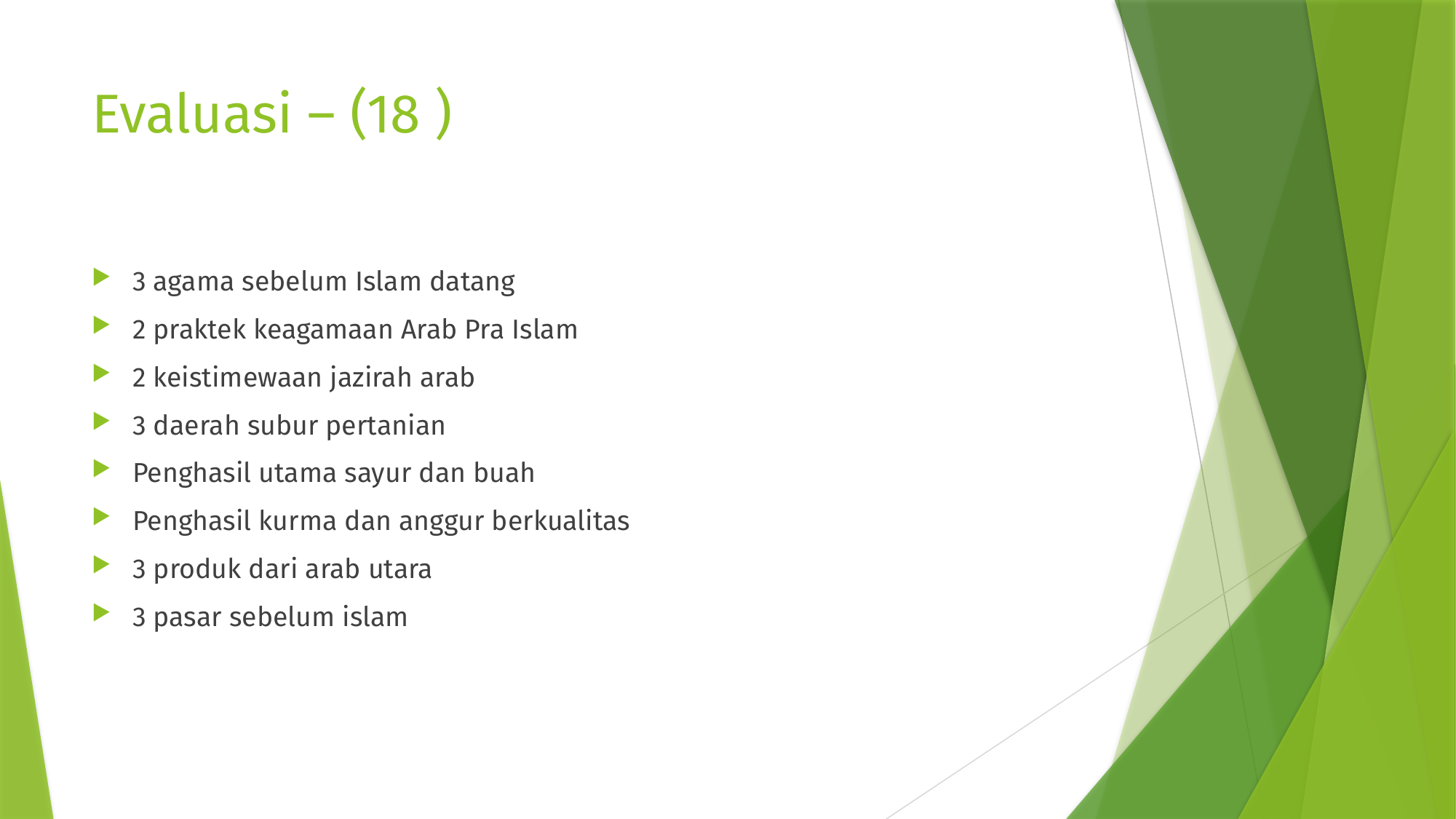

# Evaluasi – (18 )
3 agama sebelum Islam datang
2 praktek keagamaan Arab Pra Islam
2 keistimewaan jazirah arab
3 daerah subur pertanian
Penghasil utama sayur dan buah
Penghasil kurma dan anggur berkualitas
3 produk dari arab utara
3 pasar sebelum islam